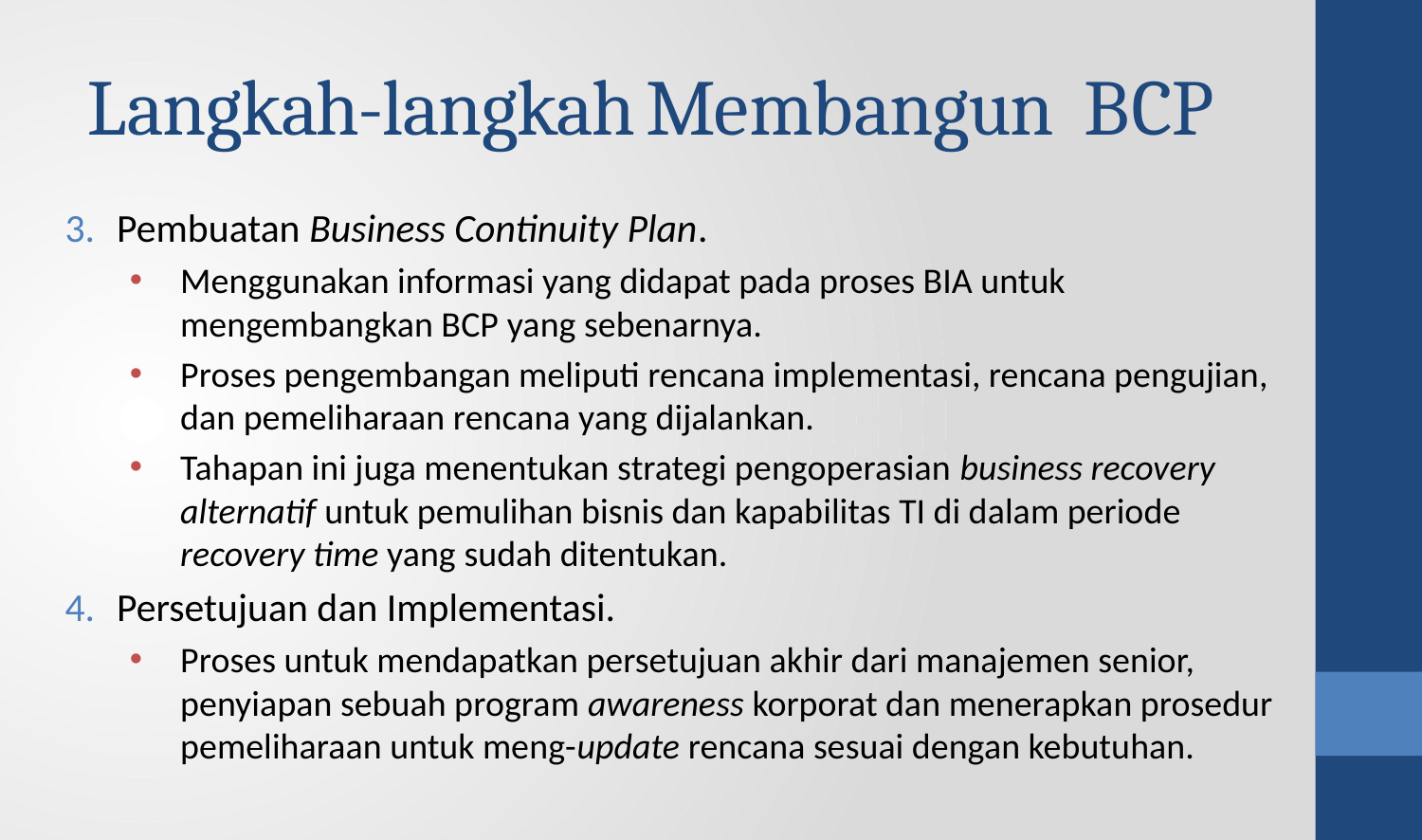

# Langkah-langkah Membangun  BCP
Pembuatan Business Continuity Plan.
Menggunakan informasi yang didapat pada proses BIA untuk mengembangkan BCP yang sebenarnya.
Proses pengembangan meliputi rencana implementasi, rencana pengujian, dan pemeliharaan rencana yang dijalankan.
Tahapan ini juga menentukan strategi pengoperasian business recovery alternatif untuk pemulihan bisnis dan kapabilitas TI di dalam periode recovery time yang sudah ditentukan.
Persetujuan dan Implementasi.
Proses untuk mendapatkan persetujuan akhir dari manajemen senior, penyiapan sebuah program awareness korporat dan menerapkan prosedur pemeliharaan untuk meng-update rencana sesuai dengan kebutuhan.